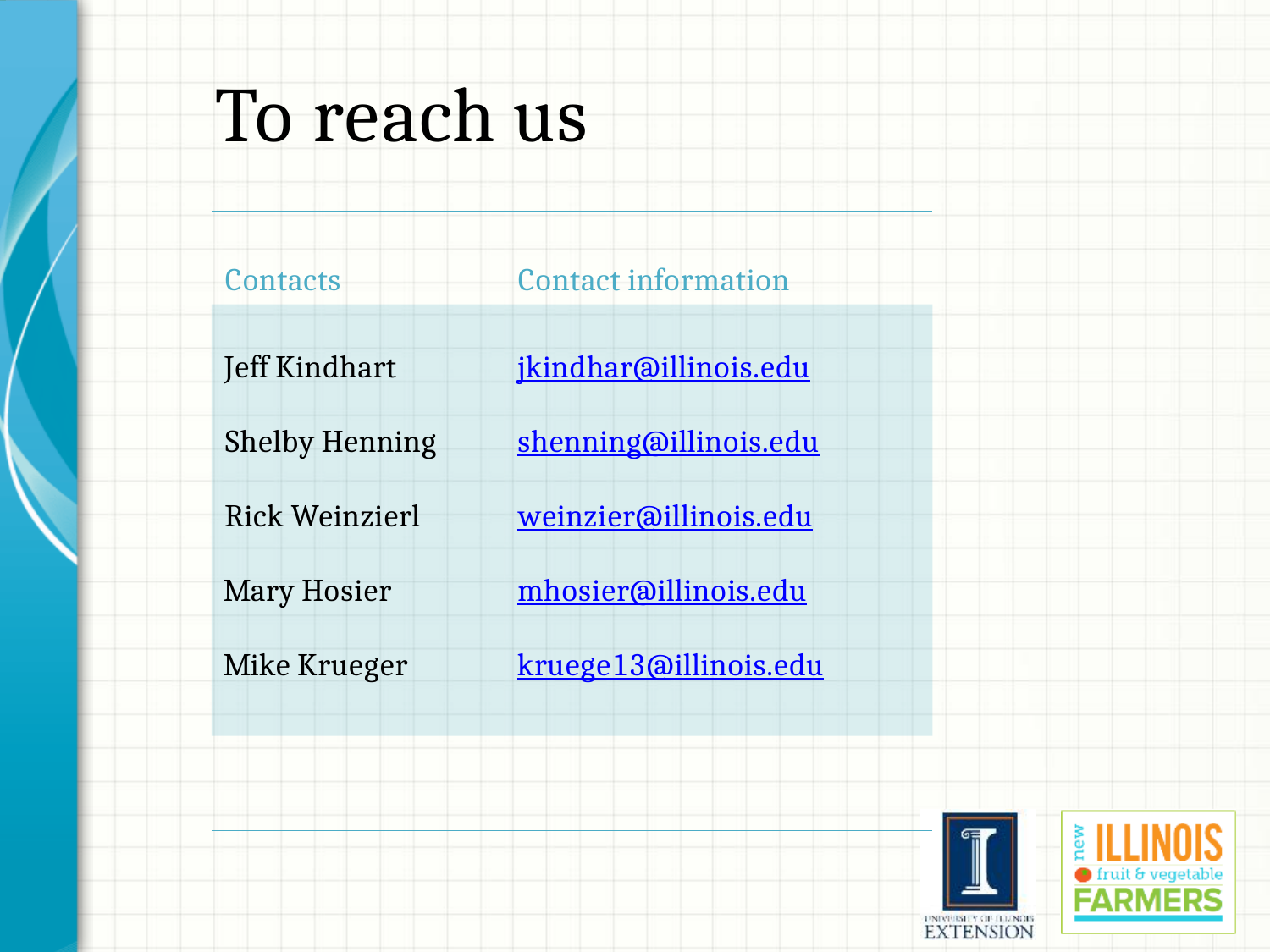

# To reach us
| Contacts | Contact information |
| --- | --- |
| Jeff Kindhart Shelby Henning Rick Weinzierl Mary Hosier Mike Krueger | jkindhar@illinois.edu shenning@illinois.edu weinzier@illinois.edu mhosier@illinois.edu kruege13@illinois.edu |
|  |  |